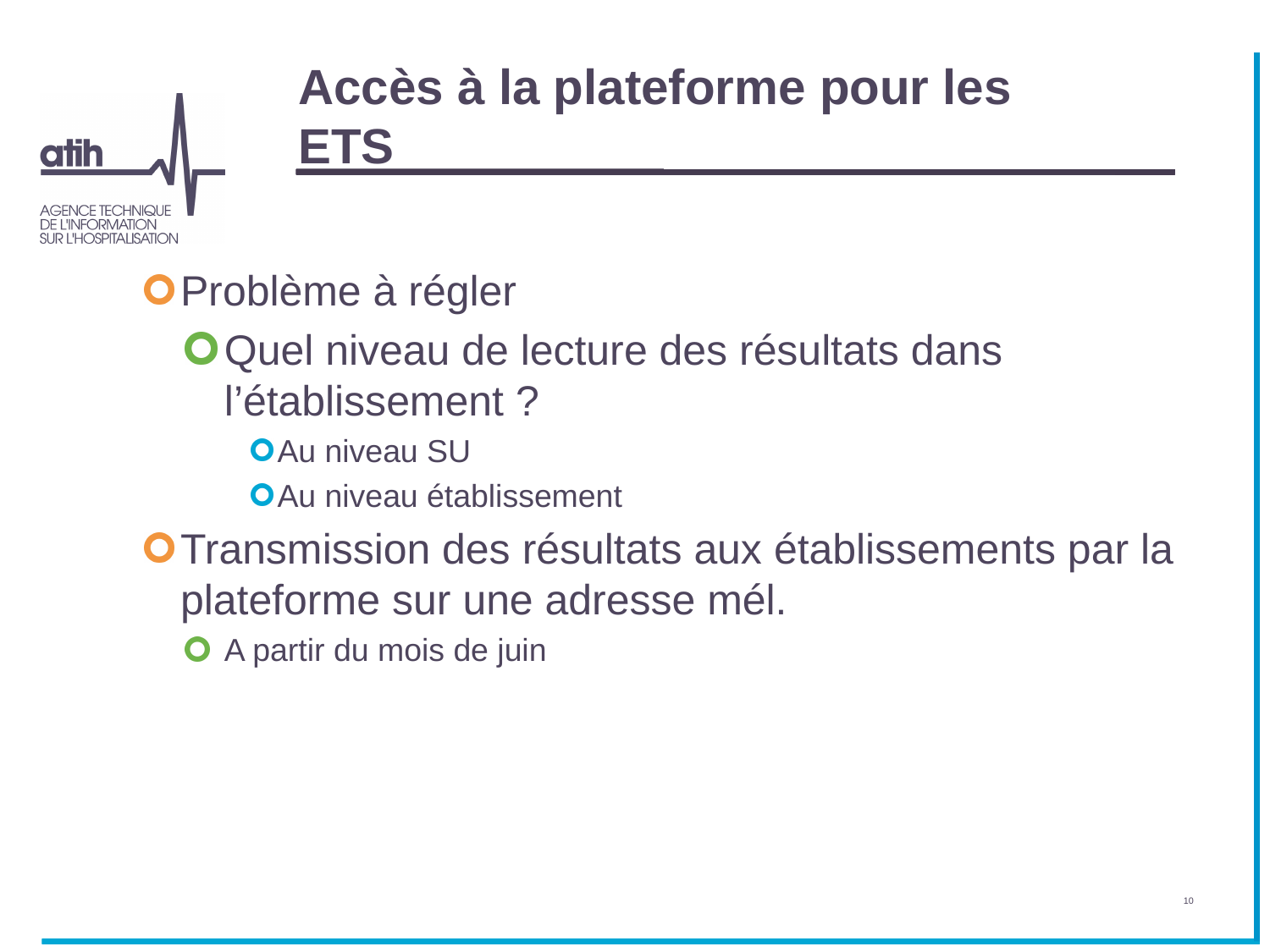

# Accès à la plateforme pour les ETS
Problème à régler
Quel niveau de lecture des résultats dans l’établissement ?
Au niveau SU
Au niveau établissement
Transmission des résultats aux établissements par la plateforme sur une adresse mél.
A partir du mois de juin
10